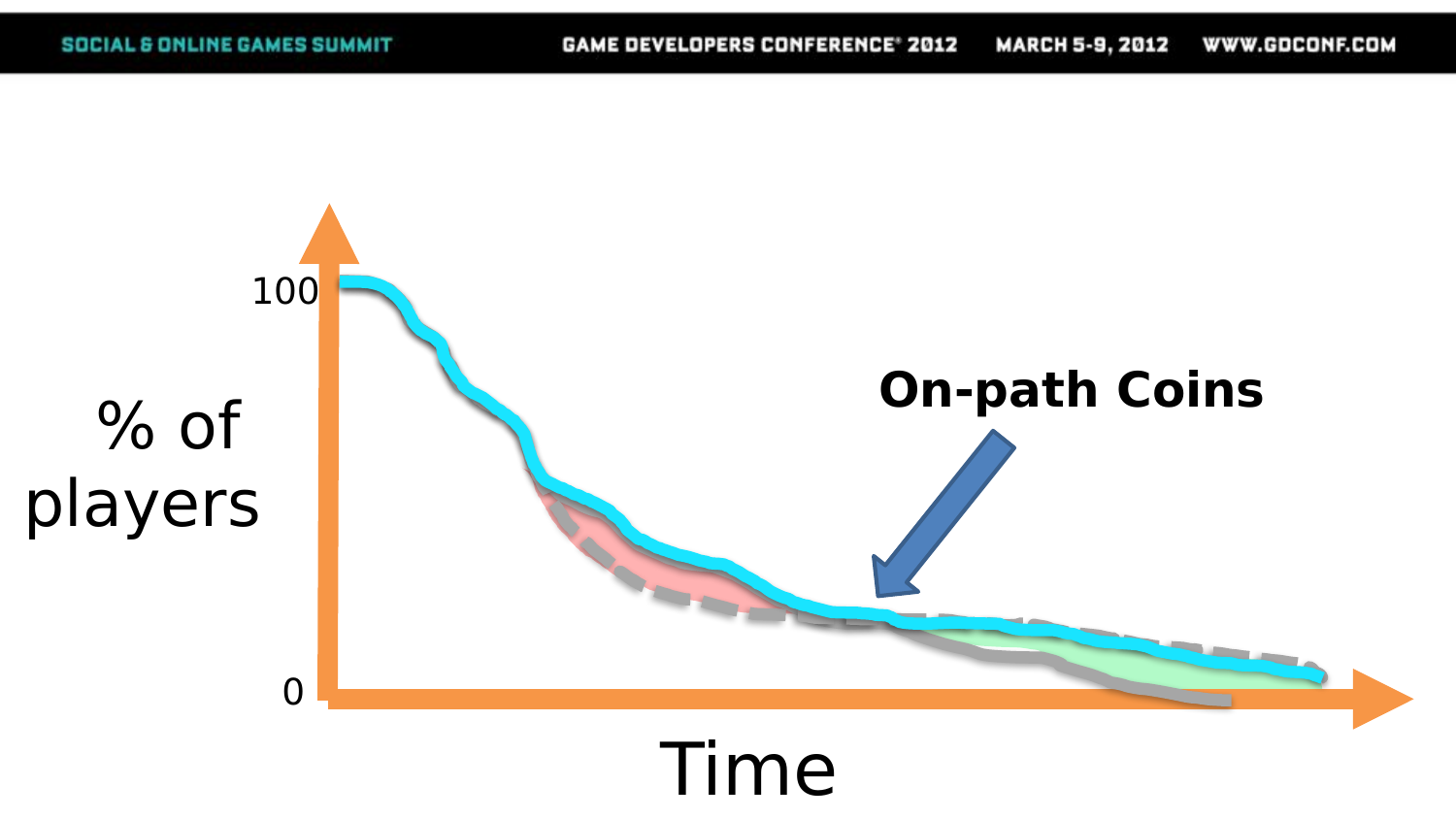

100

On-path Coins
% of
players

0
Time